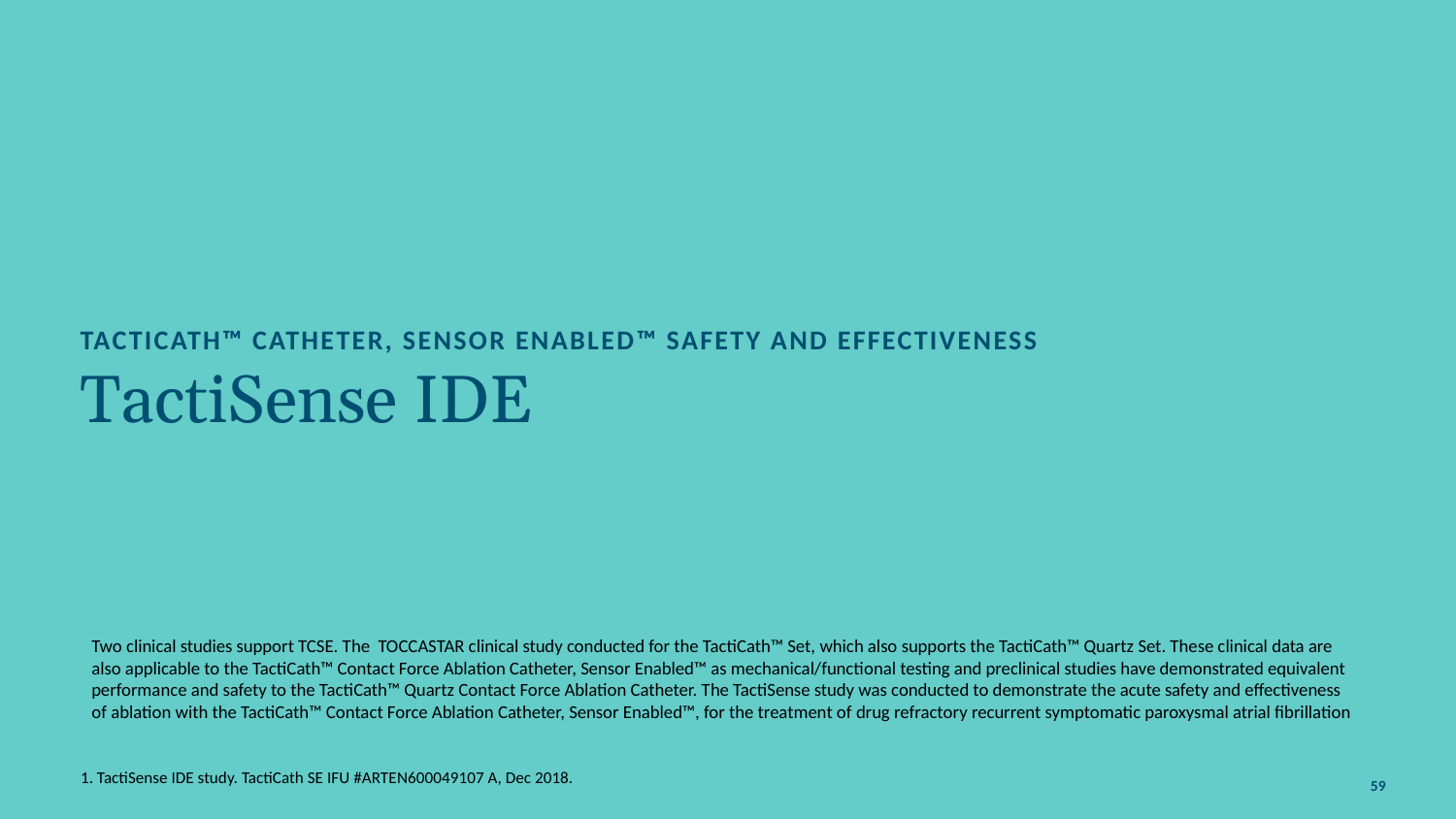

TactiCath™ Catheter, Sensor Enabled™ SAFETY and effectiveness
# TactiSense IDE
Two clinical studies support TCSE. The  TOCCASTAR clinical study conducted for the TactiCath™ Set, which also supports the TactiCath™ Quartz Set. These clinical data are also applicable to the TactiCath™ Contact Force Ablation Catheter, Sensor Enabled™ as mechanical/functional testing and preclinical studies have demonstrated equivalent performance and safety to the TactiCath™ Quartz Contact Force Ablation Catheter. The TactiSense study was conducted to demonstrate the acute safety and effectiveness of ablation with the TactiCath™ Contact Force Ablation Catheter, Sensor Enabled™, for the treatment of drug refractory recurrent symptomatic paroxysmal atrial fibrillation
1. TactiSense IDE study. TactiCath SE IFU #ARTEN600049107 A, Dec 2018.
59